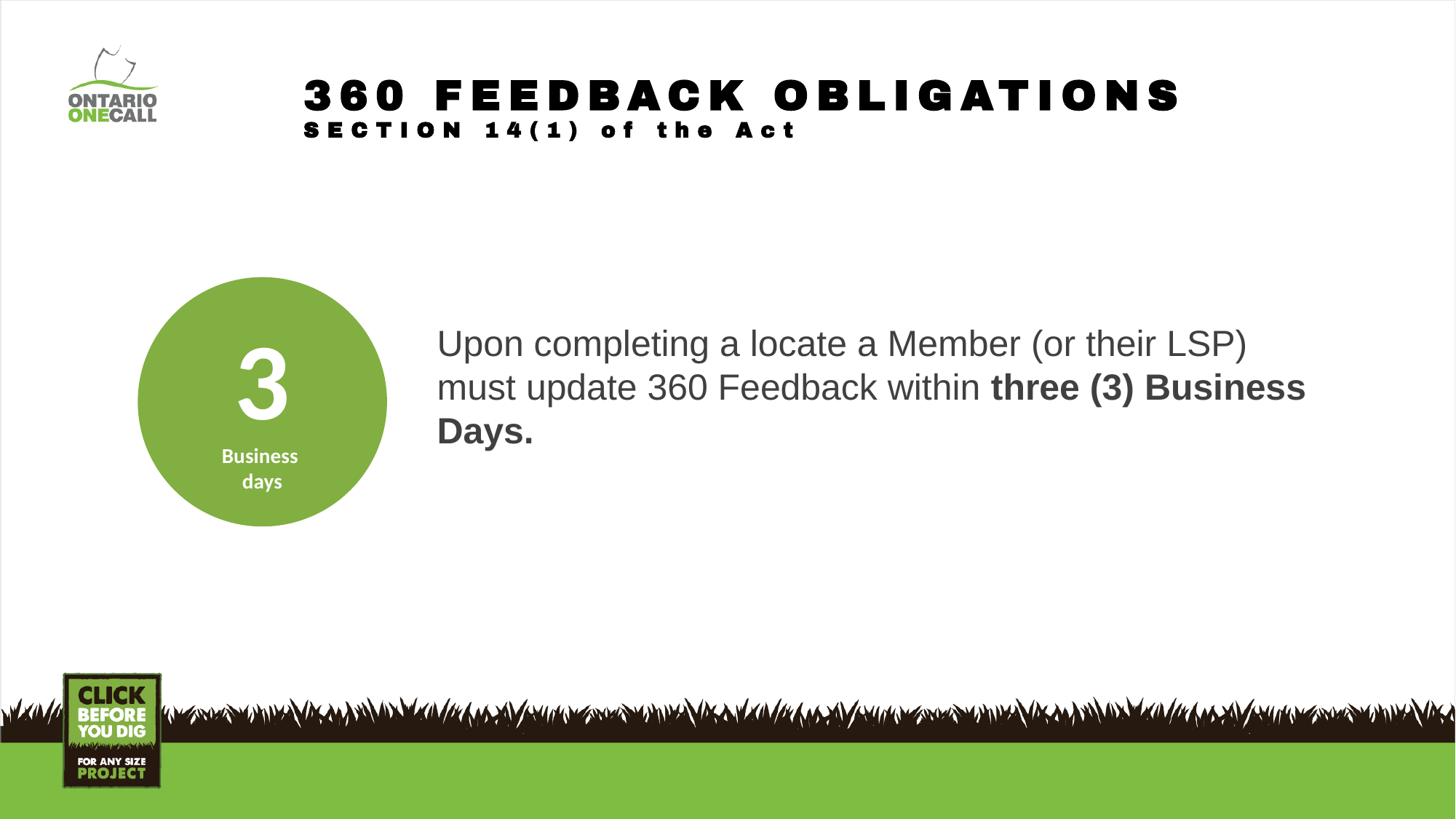

360 FEEDBACK OBLIGATIONS
SECTION 14(1) of the Act
3
Business
days
Upon completing a locate a Member (or their LSP) must update 360 Feedback within three (3) Business Days.